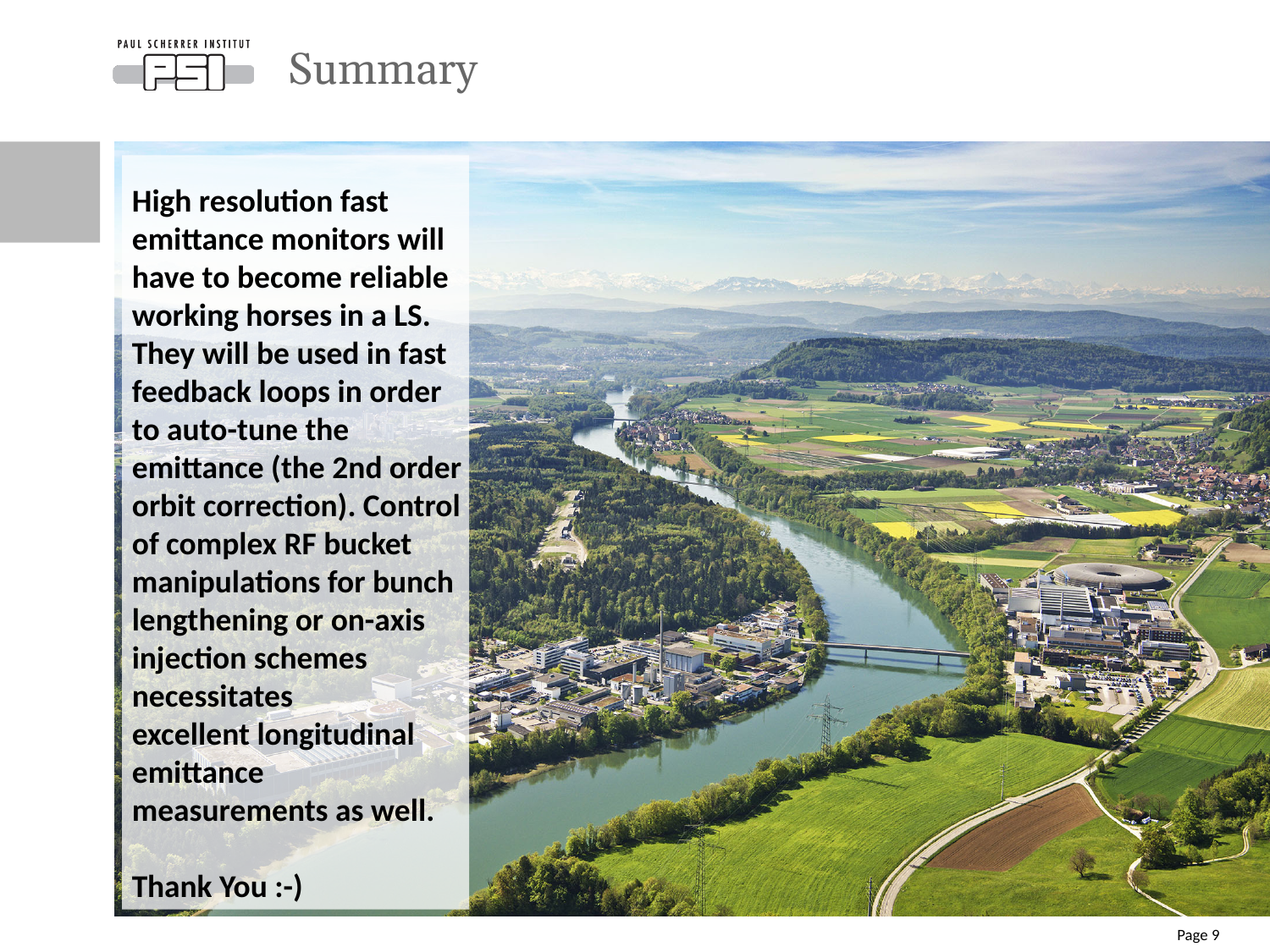

Summary
High resolution fast emittance monitors will have to become reliable working horses in a LS. They will be used in fast feedback loops in order to auto-tune the emittance (the 2nd order orbit correction). Control of complex RF bucket manipulations for bunch lengthening or on-axis injection schemes necessitates
excellent longitudinal emittance measurements as well.

Thank You :-)
Page 9